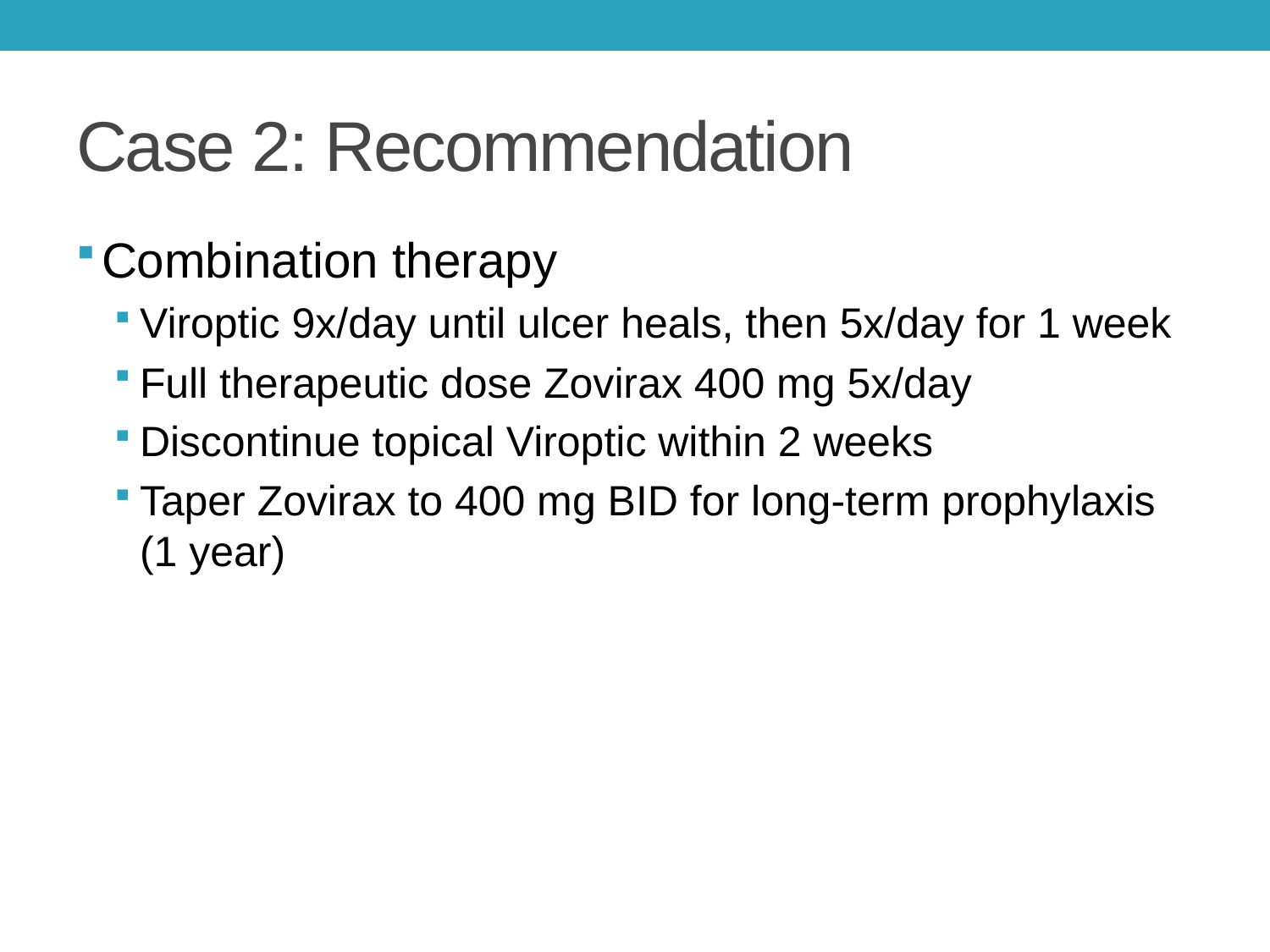

# Case 2: Recommendation
Combination therapy
Viroptic 9x/day until ulcer heals, then 5x/day for 1 week
Full therapeutic dose Zovirax 400 mg 5x/day
Discontinue topical Viroptic within 2 weeks
Taper Zovirax to 400 mg BID for long-term prophylaxis (1 year)